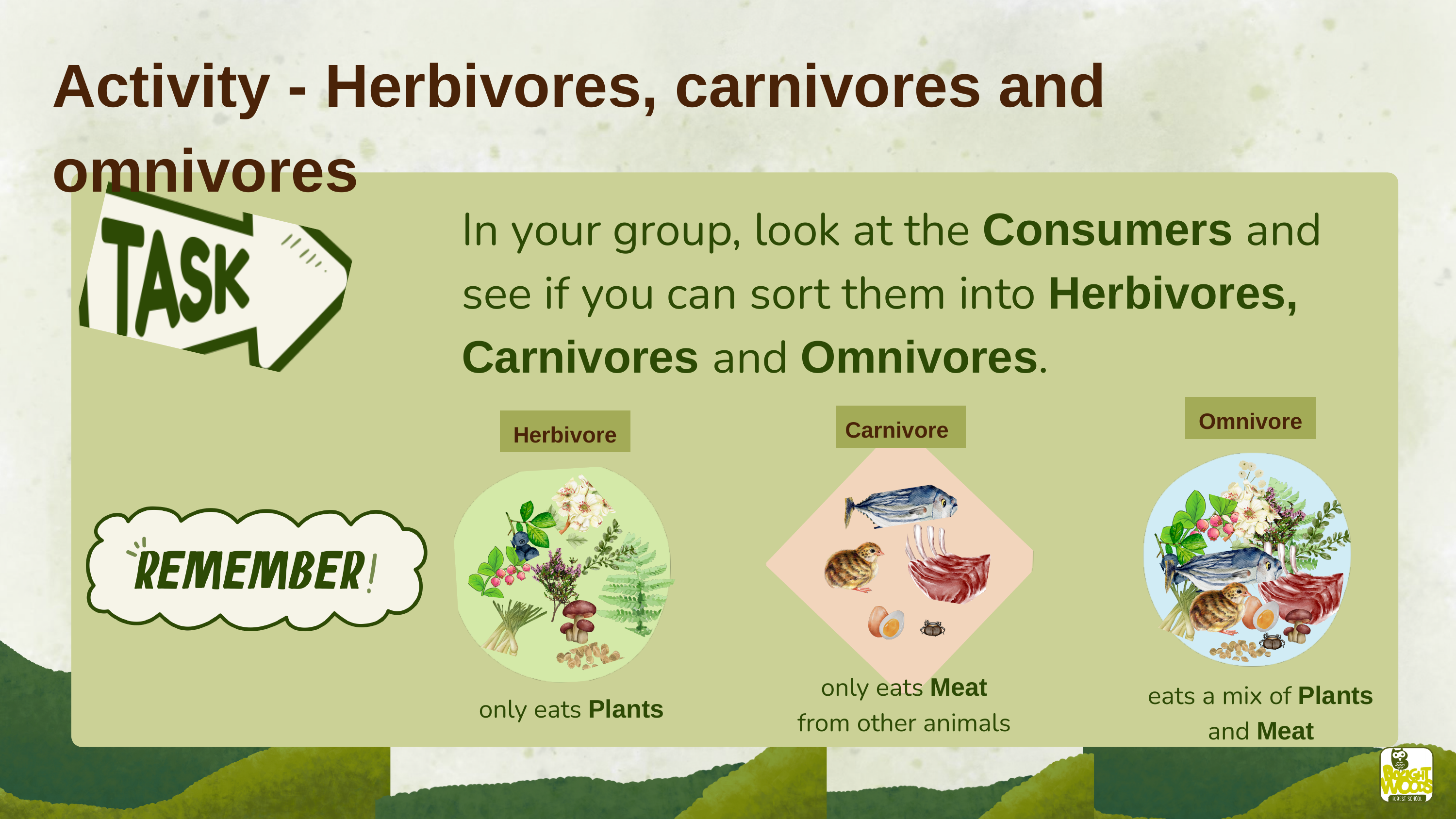

Activity - Herbivores, carnivores and omnivores

In your group, look at the Consumers and see if you can sort them into Herbivores,  Carnivores and Omnivores.

Omnivore

Carnivore
Herbivore

only eats Meat from other animals
eats a mix of Plants and Meat

only eats Plants